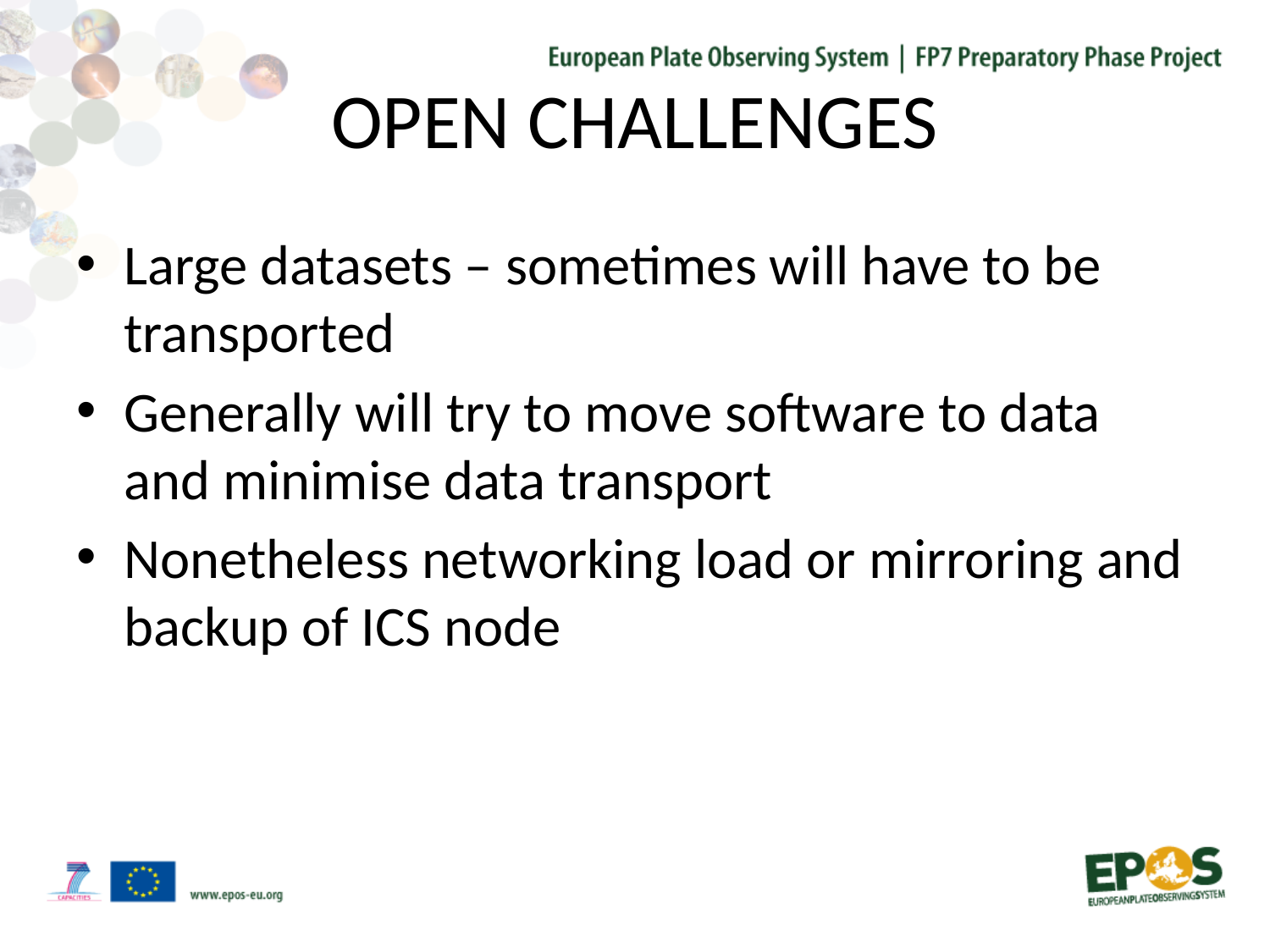

# OPEN CHALLENGES
Large datasets – sometimes will have to be transported
Generally will try to move software to data and minimise data transport
Nonetheless networking load or mirroring and backup of ICS node